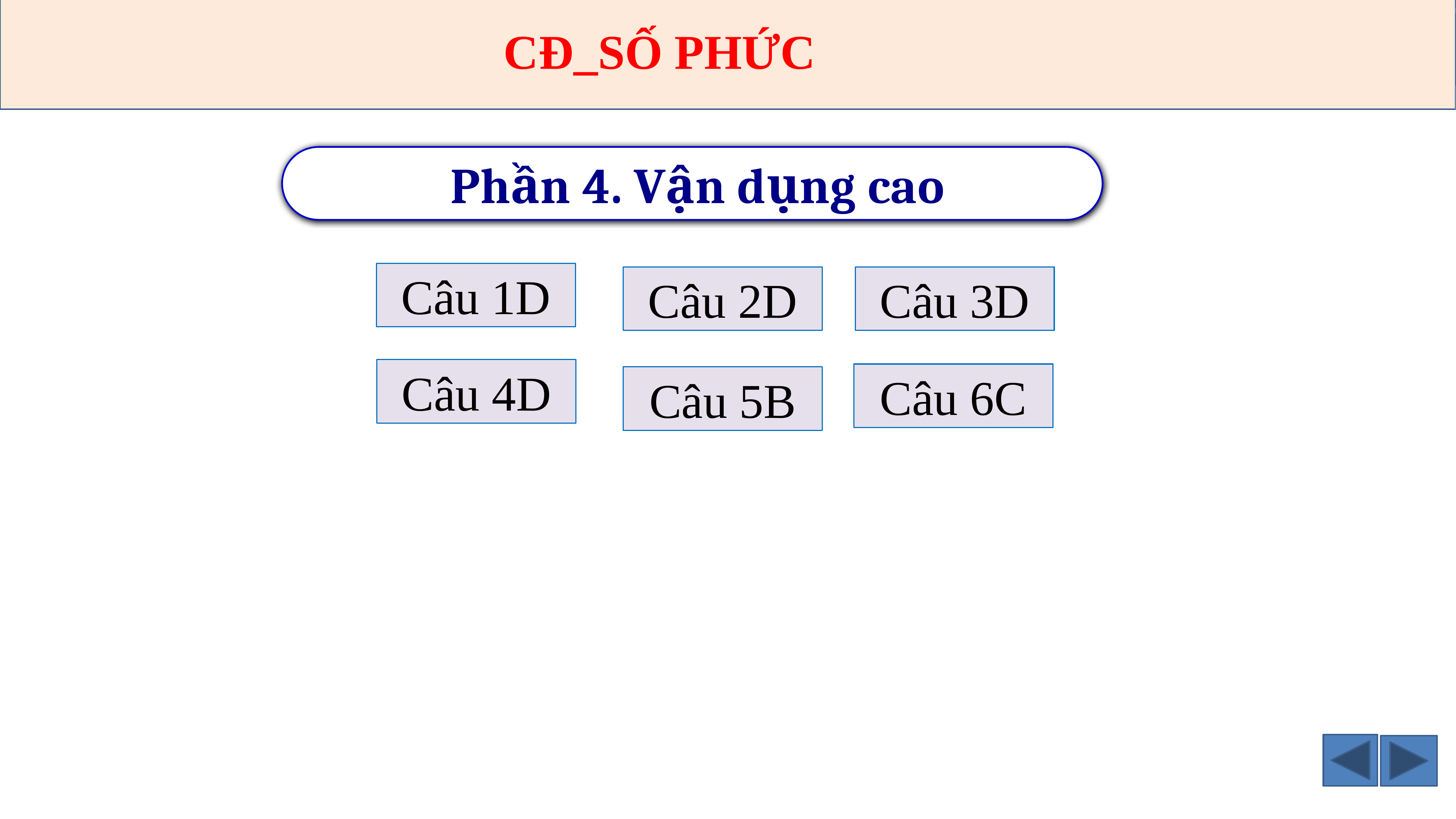

CĐ_SỐ PHỨC
 Phần 4. Vận dụng cao
Câu 1D
Câu 2D
Câu 3D
Câu 4D
Câu 6C
Câu 5B